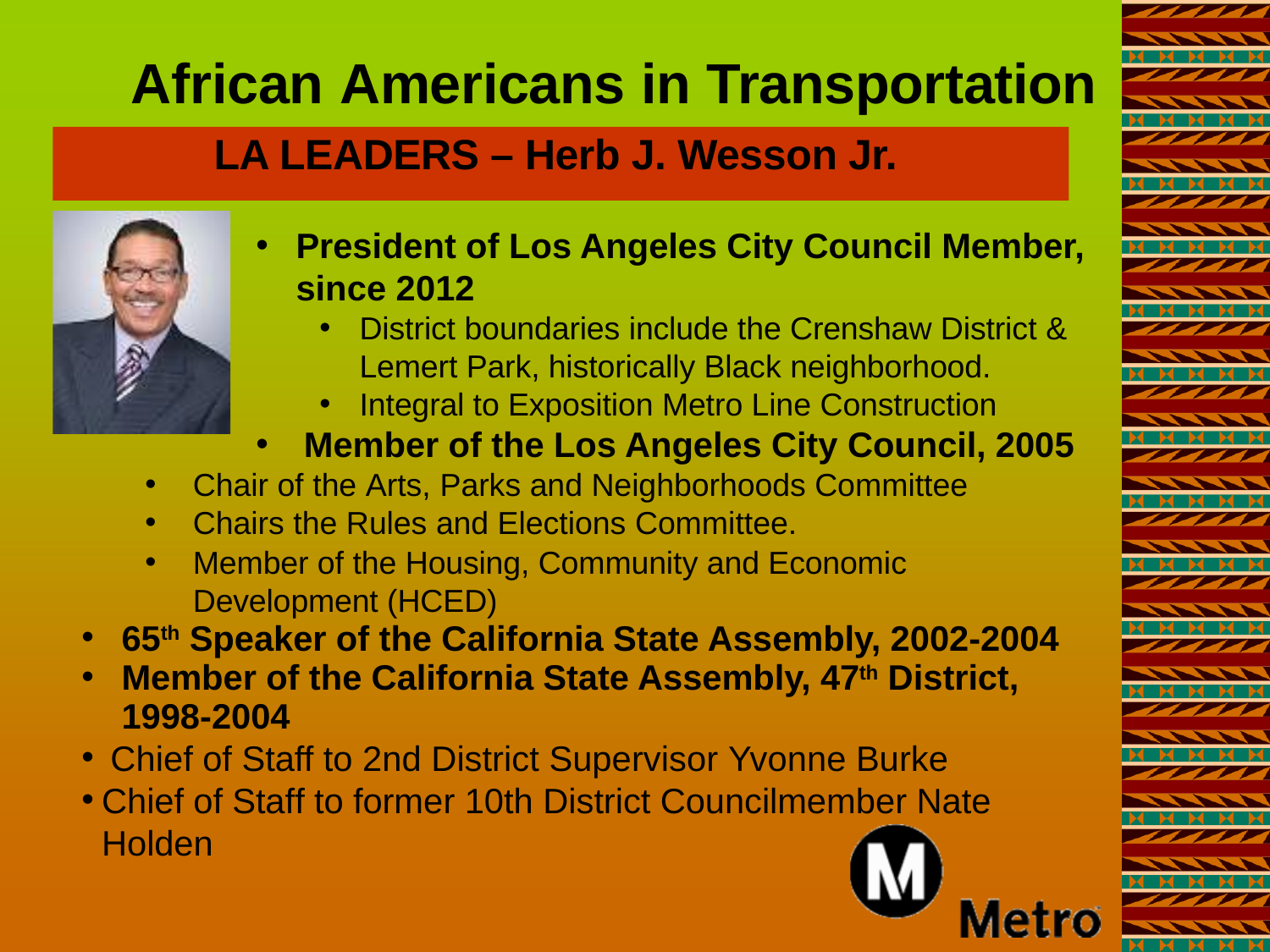

# African Americans in Transportation
LA LEADERS – Herb J. Wesson Jr.

President of Los Angeles City Council Member, since 2012
District boundaries include the Crenshaw District & Lemert Park, historically Black neighborhood.
Integral to Exposition Metro Line Construction
Member of the Los Angeles City Council, 2005
Chair of the Arts, Parks and Neighborhoods Committee
Chairs the Rules and Elections Committee.
Member of the Housing, Community and Economic Development (HCED)
65th Speaker of the California State Assembly, 2002-2004
Member of the California State Assembly, 47th District, 1998-2004
Chief of Staff to 2nd District Supervisor Yvonne Burke
Chief of Staff to former 10th District Councilmember Nate Holden